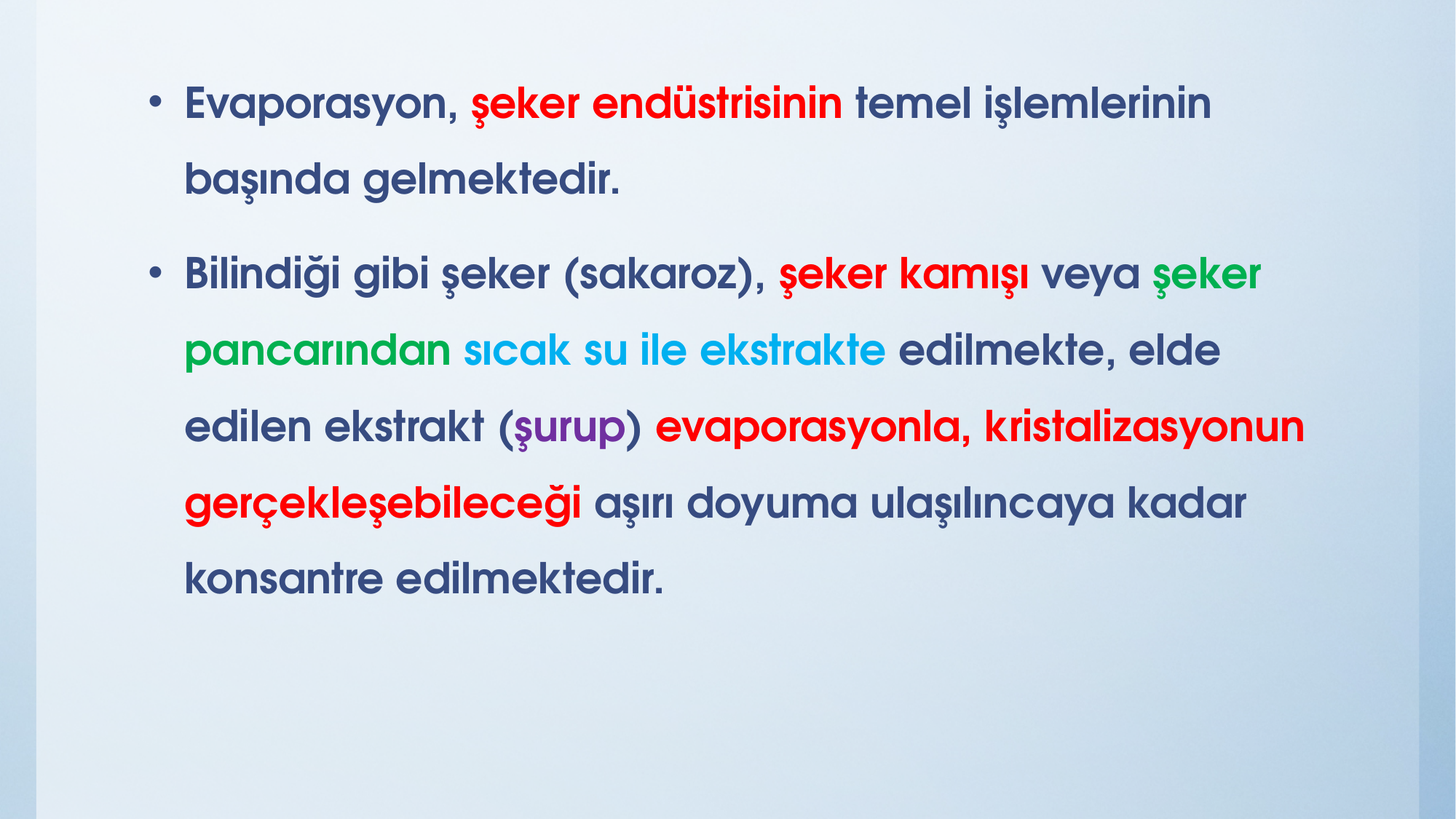

Evaporasyon, şeker endüstrisinin temel işlemlerinin başında gelmektedir.
Bilindiği gibi şeker (sakaroz), şeker kamışı veya şeker pancarından sıcak su ile ekstrakte edilmekte, elde edilen ekstrakt (şurup) evaporasyonla, kristalizasyonun gerçekleşebileceği aşırı doyuma ulaşılıncaya kadar konsantre edilmektedir.